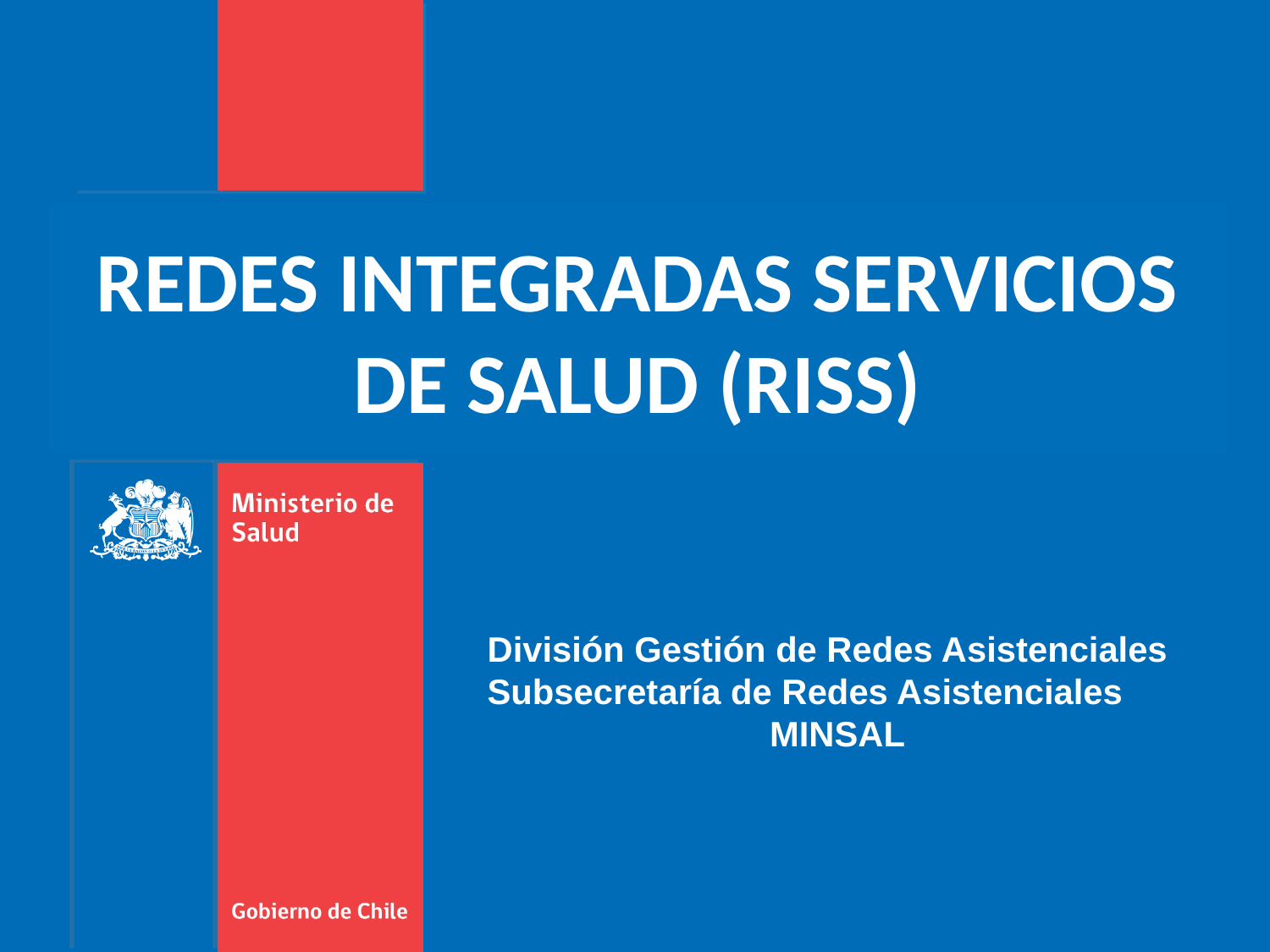

REDES INTEGRADAS SERVICIOS
DE SALUD (RISS)
División Gestión de Redes Asistenciales
Subsecretaría de Redes Asistenciales
MINSAL